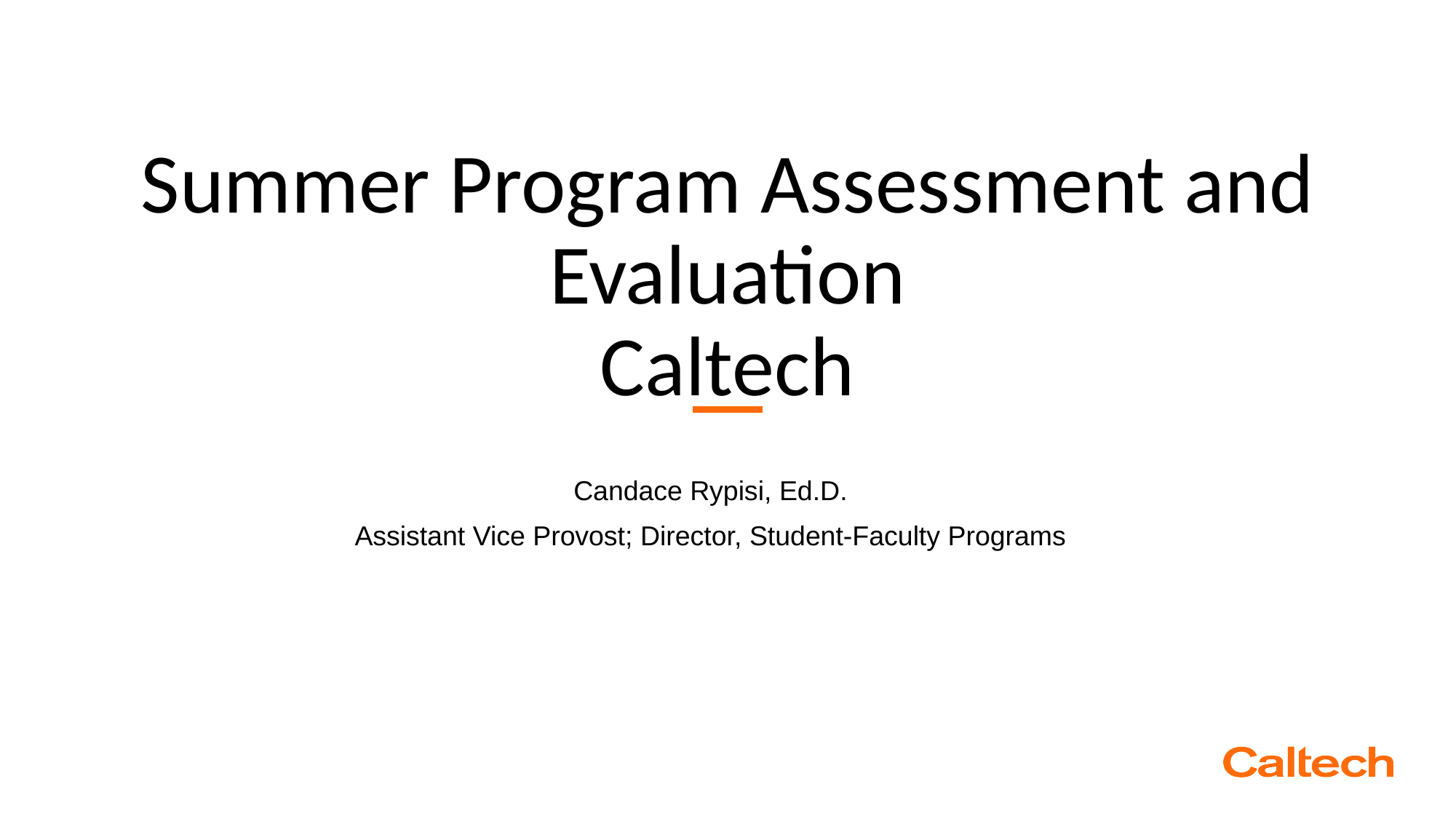

# Summer Program Assessment and Evaluation Caltech
Candace Rypisi, Ed.D.
Assistant Vice Provost; Director, Student-Faculty Programs